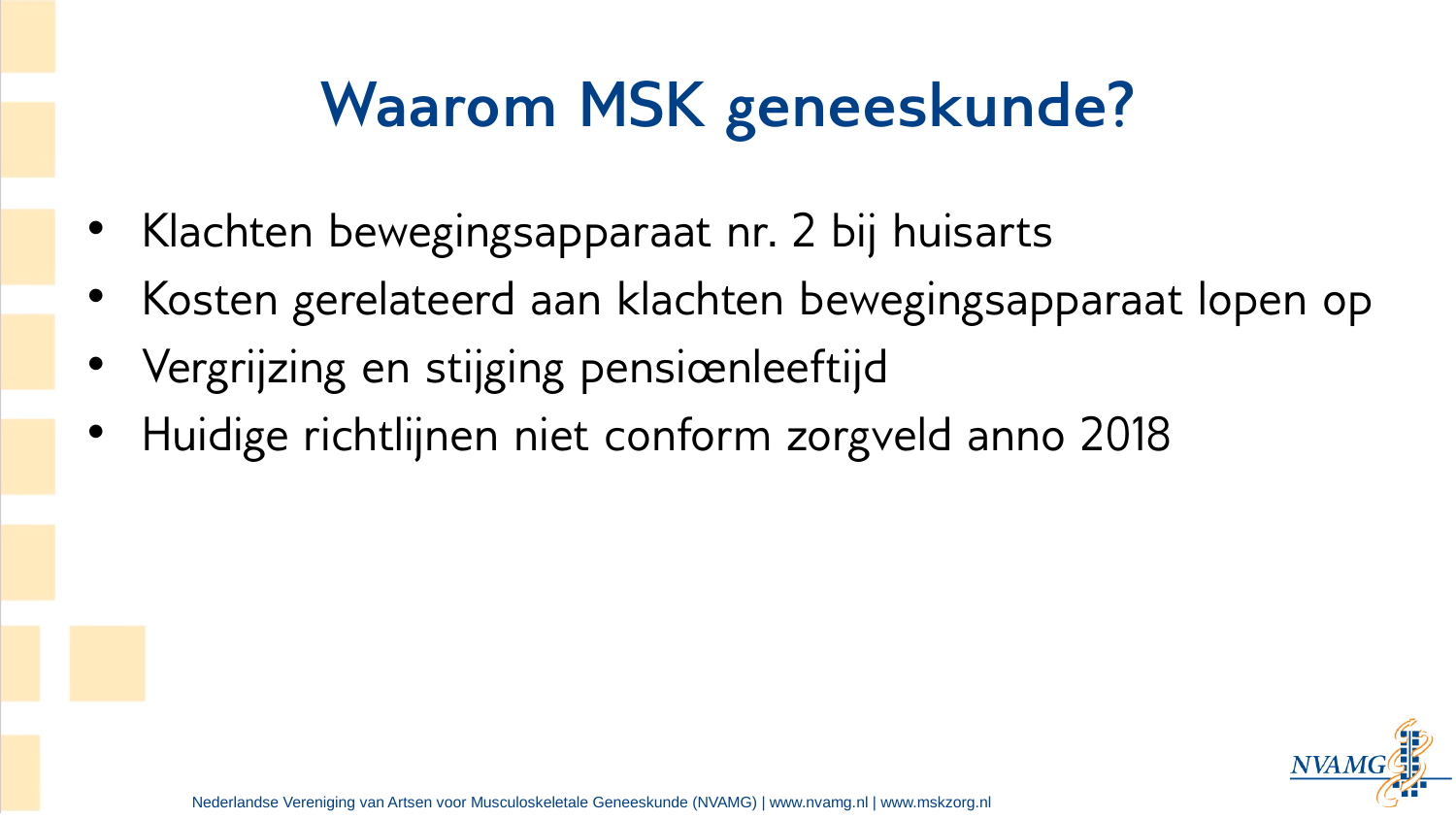

# Waarom MSK geneeskunde?
Klachten bewegingsapparaat nr. 2 bij huisarts
Kosten gerelateerd aan klachten bewegingsapparaat lopen op
Vergrijzing en stijging pensioenleeftijd
Huidige richtlijnen niet conform zorgveld anno 2018